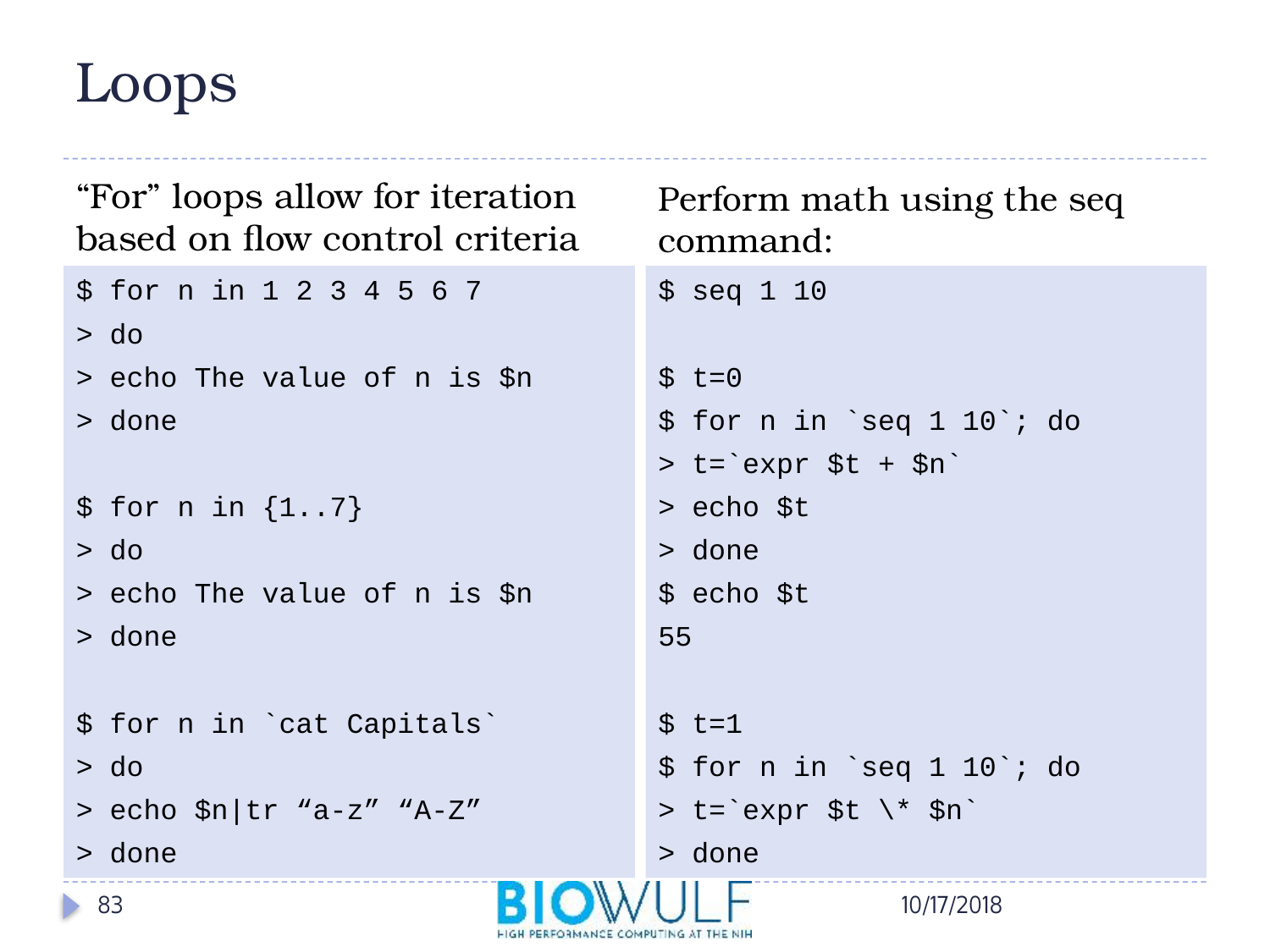

# Loops
“For” loops allow for iteration based on flow control criteria
Perform math using the seq command:
$ for n in 1 2 3 4 5 6 7
> do
> echo The value of n is $n
> done

$ for n in {1..7}
> do
> echo The value of n is $n
> done

$ for n in `cat Capitals`
> do
> echo $n|tr “a-z” “A-Z”
> done
$ seq 1 10

$ t=0
$ for n in `seq 1 10`; do
> t=`expr $t + $n`
> echo $t
> done
$ echo $t
55

$ t=1
$ for n in `seq 1 10`; do
> t=`expr $t \* $n`
> done
83
10/17/2018